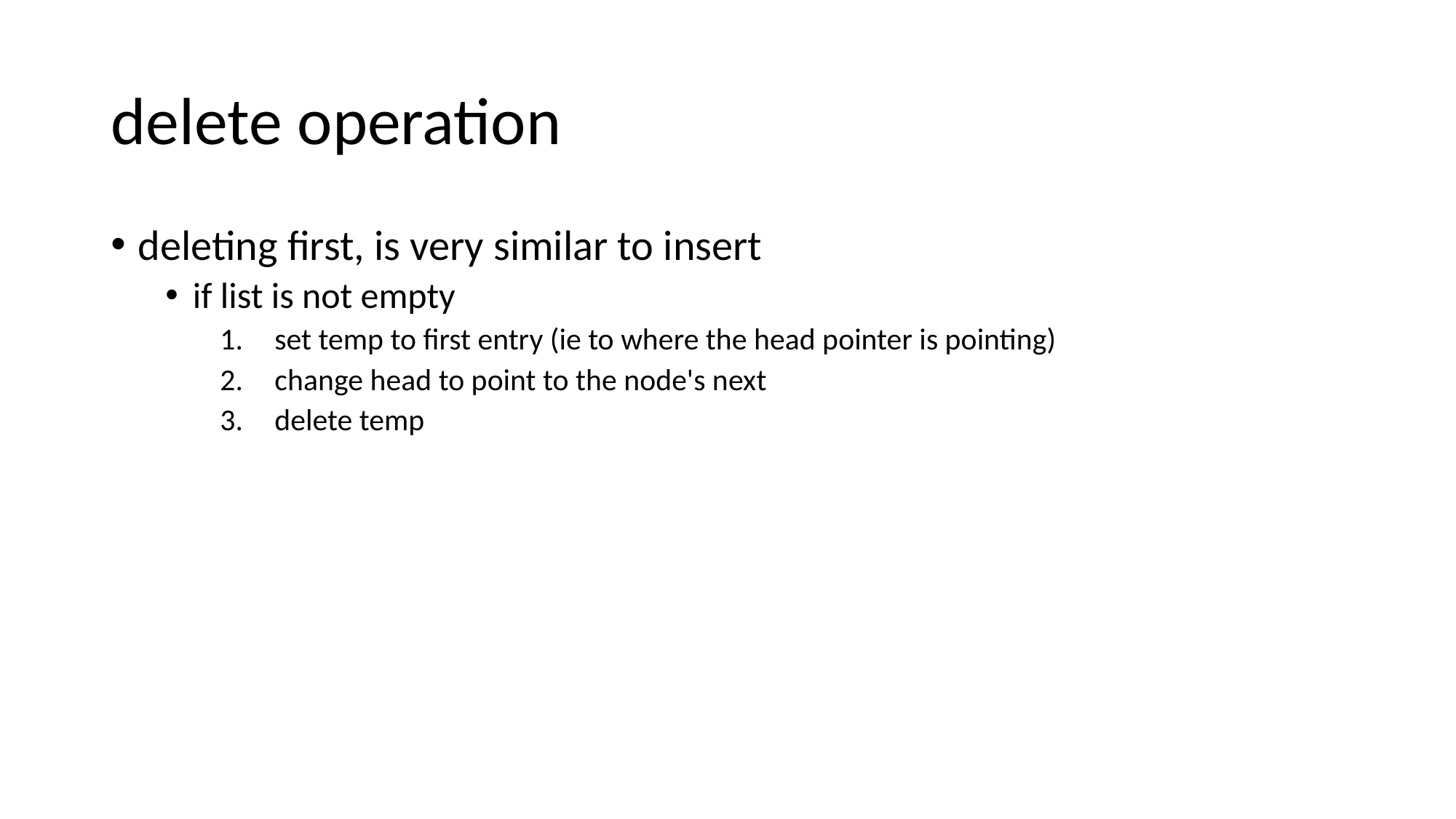

# delete operation
deleting first, is very similar to insert
if list is not empty
set temp to first entry (ie to where the head pointer is pointing)
change head to point to the node's next
delete temp